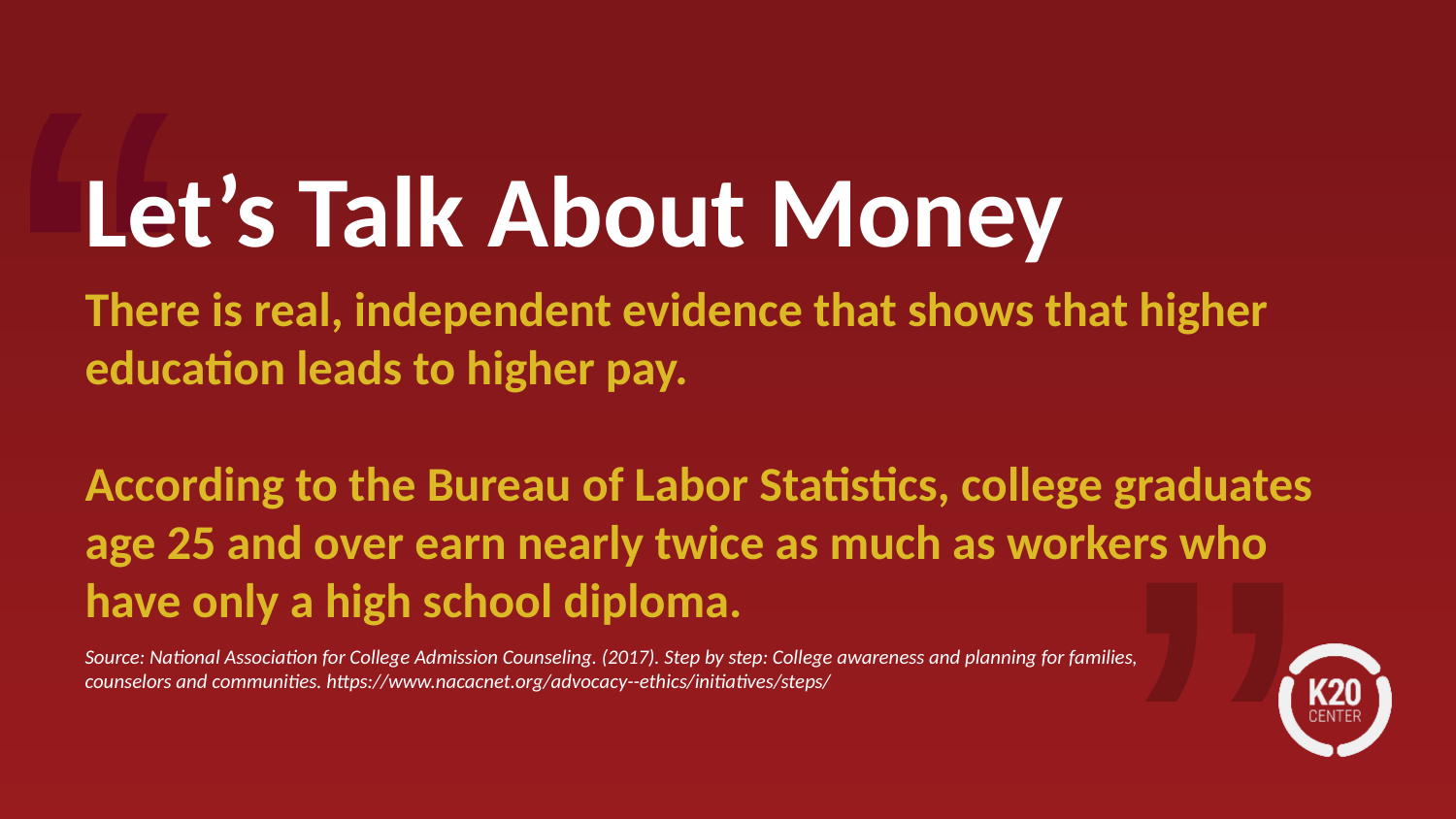

“
# Let’s Talk About Money
“
There is real, independent evidence that shows that higher education leads to higher pay.

According to the Bureau of Labor Statistics, college graduates age 25 and over earn nearly twice as much as workers who have only a high school diploma.

Source: National Association for College Admission Counseling. (2017). Step by step: College awareness and planning for families,
counselors and communities. https://www.nacacnet.org/advocacy--ethics/initiatives/steps/